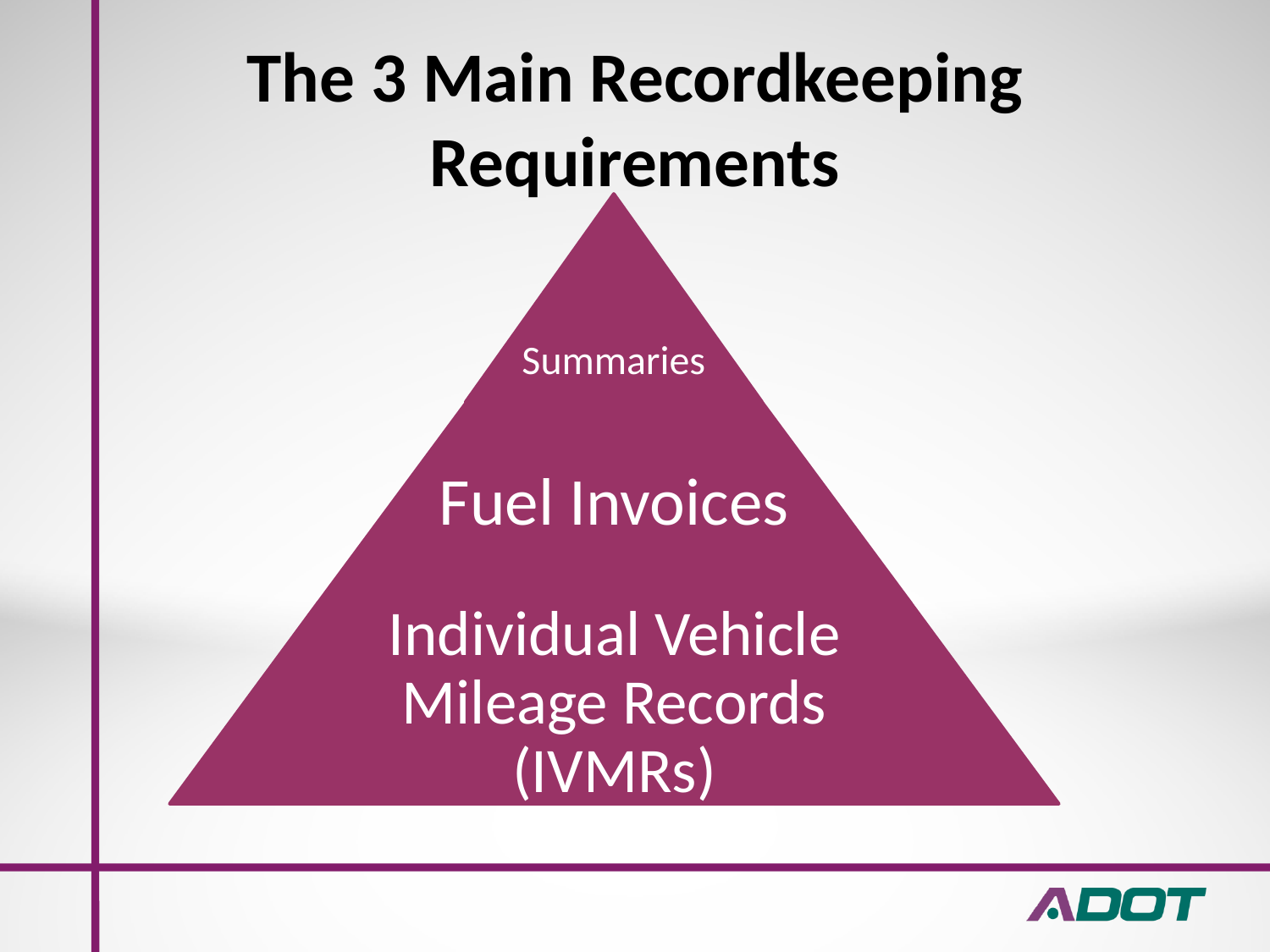

# The 3 Main Recordkeeping Requirements

Summaries
Fuel Invoices
Individual Vehicle Mileage Records (IVMRs)